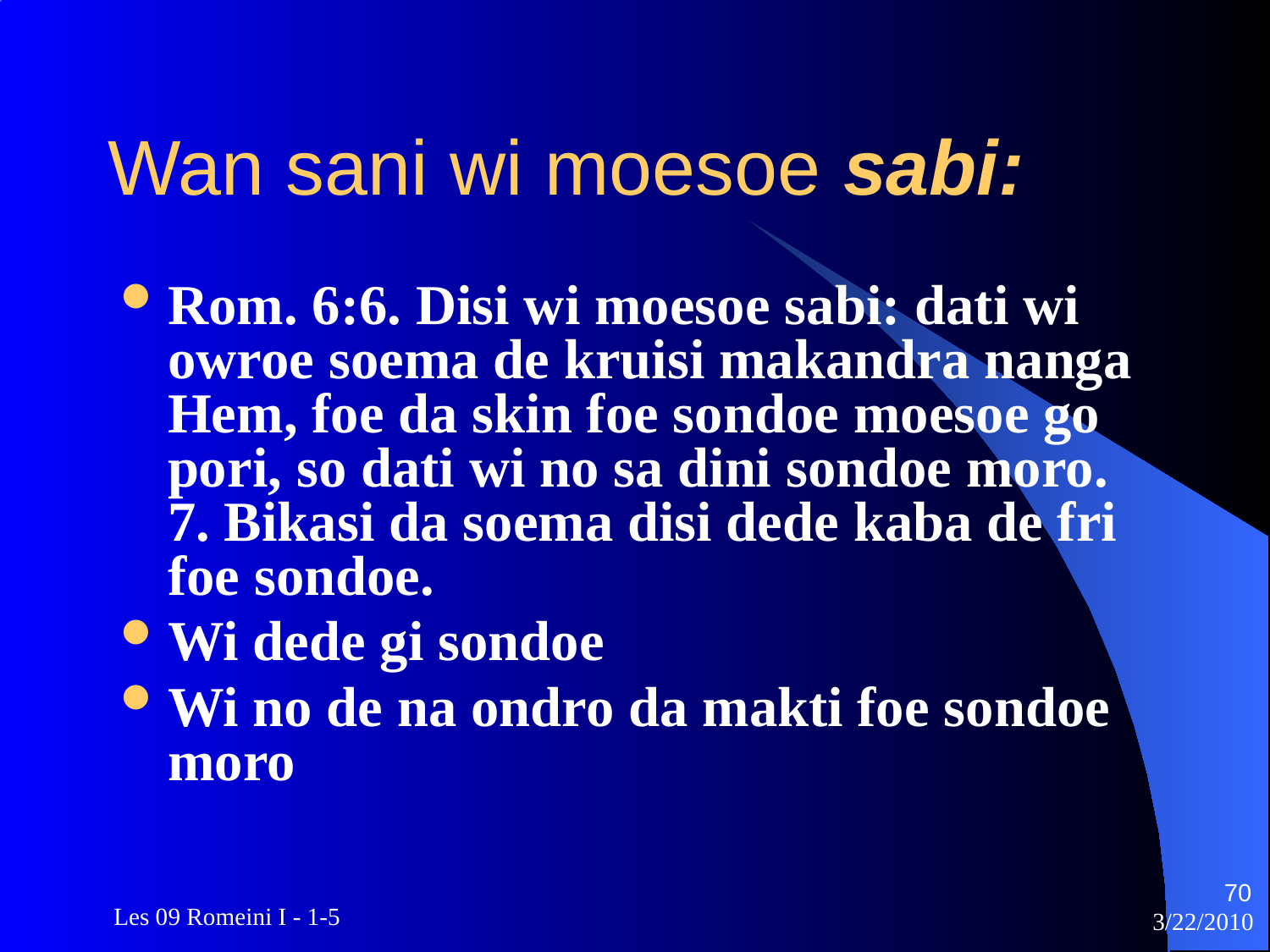

# Wan sani wi moesoe sabi:
Rom. 6:6. Disi wi moesoe sabi: dati wi owroe soema de kruisi makandra nanga Hem, foe da skin foe sondoe moesoe go pori, so dati wi no sa dini sondoe moro. 7. Bikasi da soema disi dede kaba de fri foe sondoe.
Wi dede gi sondoe
Wi no de na ondro da makti foe sondoe moro
70
 Les 09 Romeini I - 1-5
3/22/2010